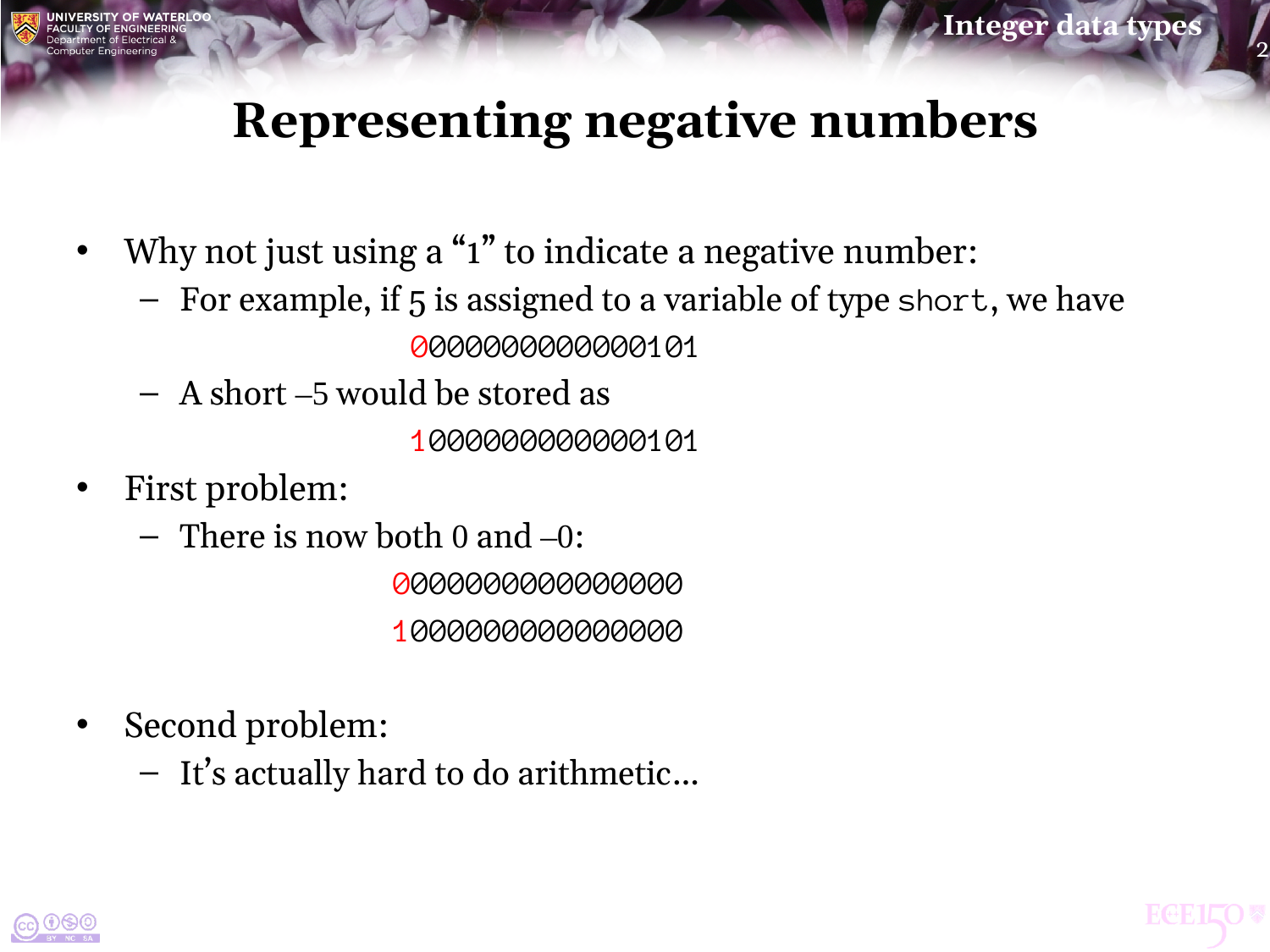

# Representing negative numbers
Why not just using a “1” to indicate a negative number:
For example, if 5 is assigned to a variable of type short, we have
		 0000000000000101
A short –5 would be stored as
		 1000000000000101
First problem:
There is now both 0 and –0:
		0000000000000000
		1000000000000000

Second problem:
It’s actually hard to do arithmetic…